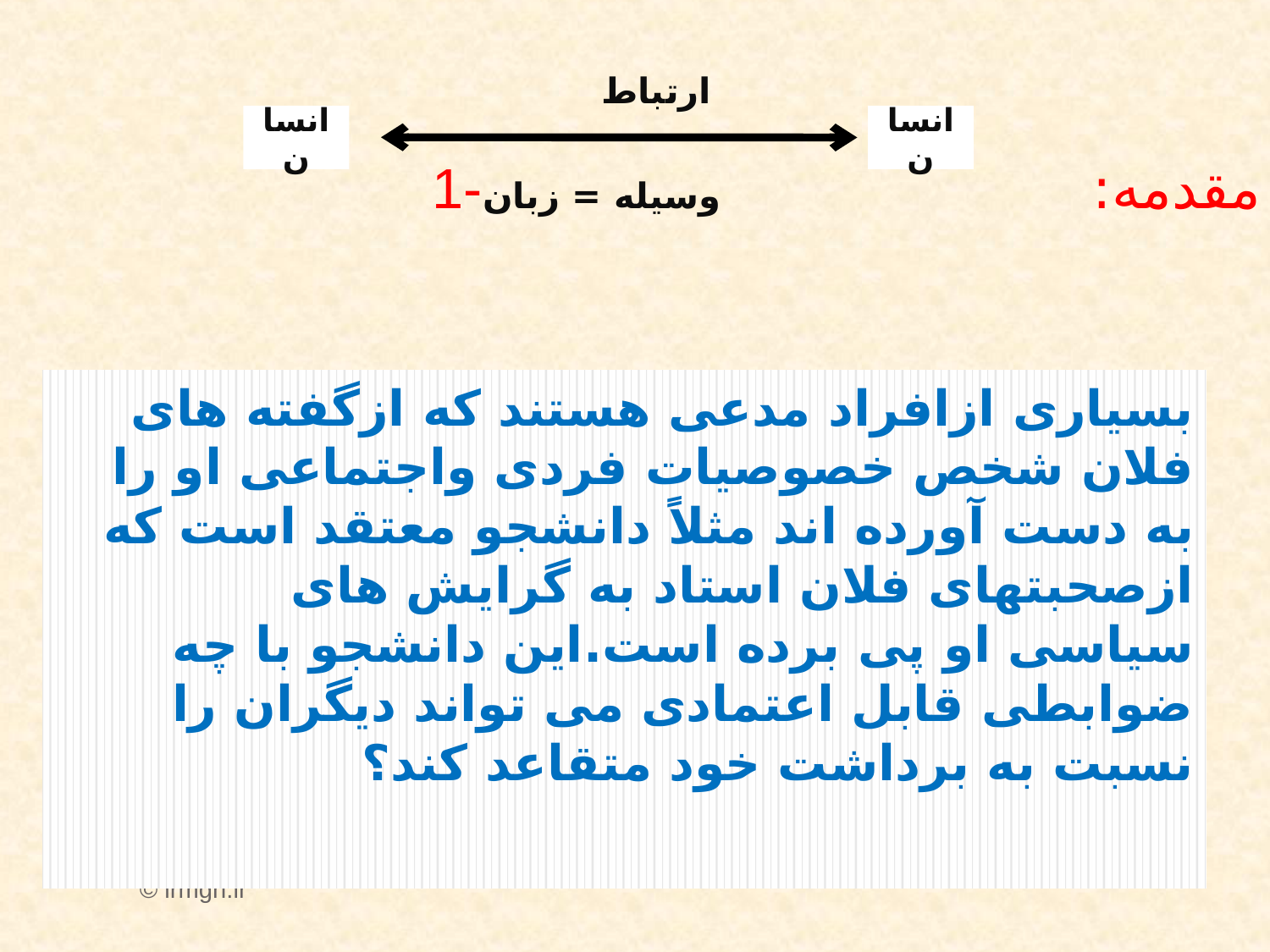

# 1-مقدمه:                       وسیله = زبان
ارتباط
انسان
انسان
 بسیاری ازافراد مدعی هستند که ازگفته های فلان شخص خصوصیات فردی واجتماعی او را به دست آورده اند مثلاً دانشجو معتقد است که ازصحبتهای فلان استاد به گرایش های سیاسی او پی برده است.این دانشجو با چه ضوابطی قابل اعتمادی می تواند دیگران را نسبت به برداشت خود متقاعد کند؟
© irmgn.ir